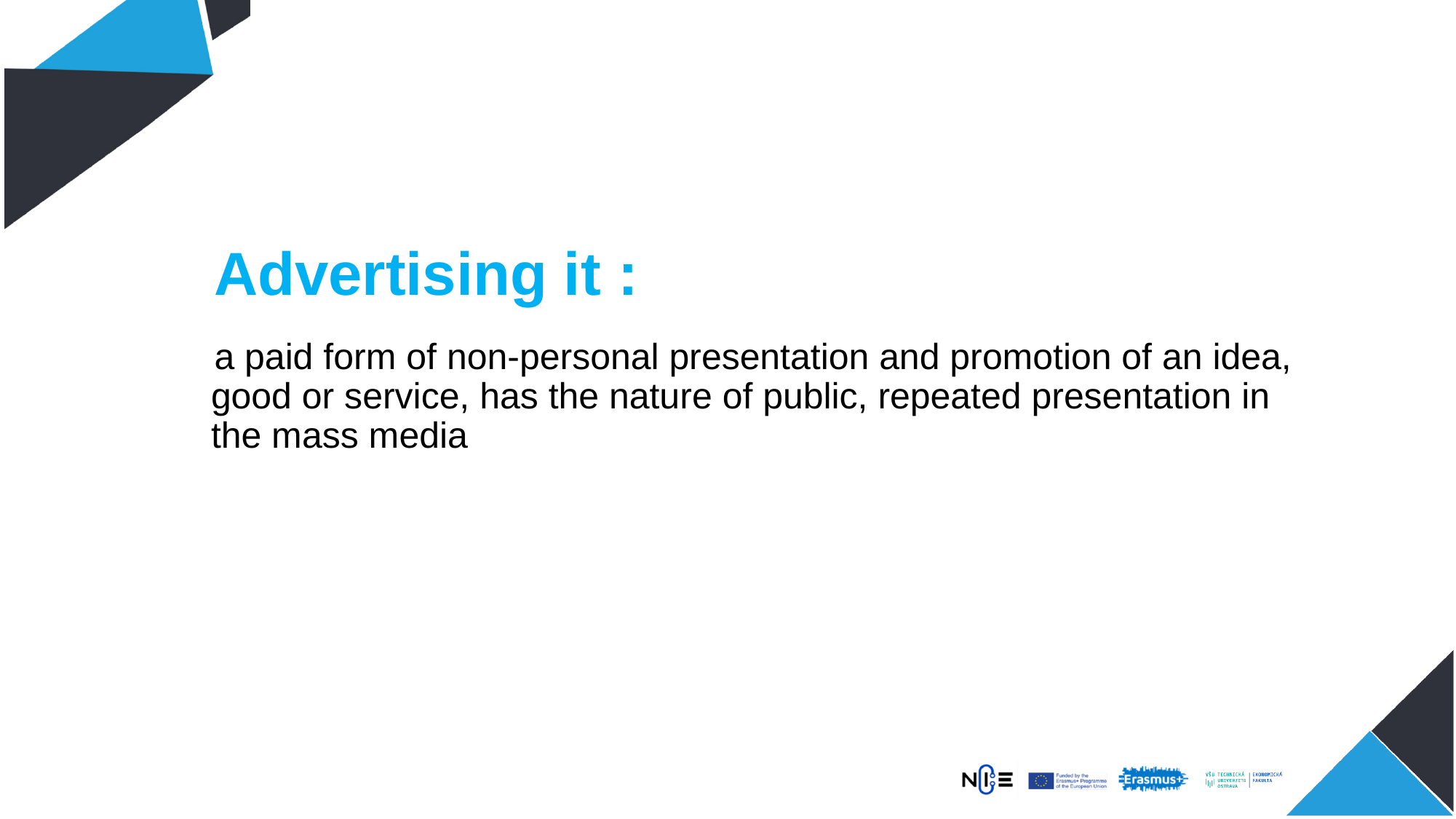

# Advertising it :
   a paid form of non-personal presentation and promotion of an idea, good or service, has the nature of public, repeated presentation in the mass media